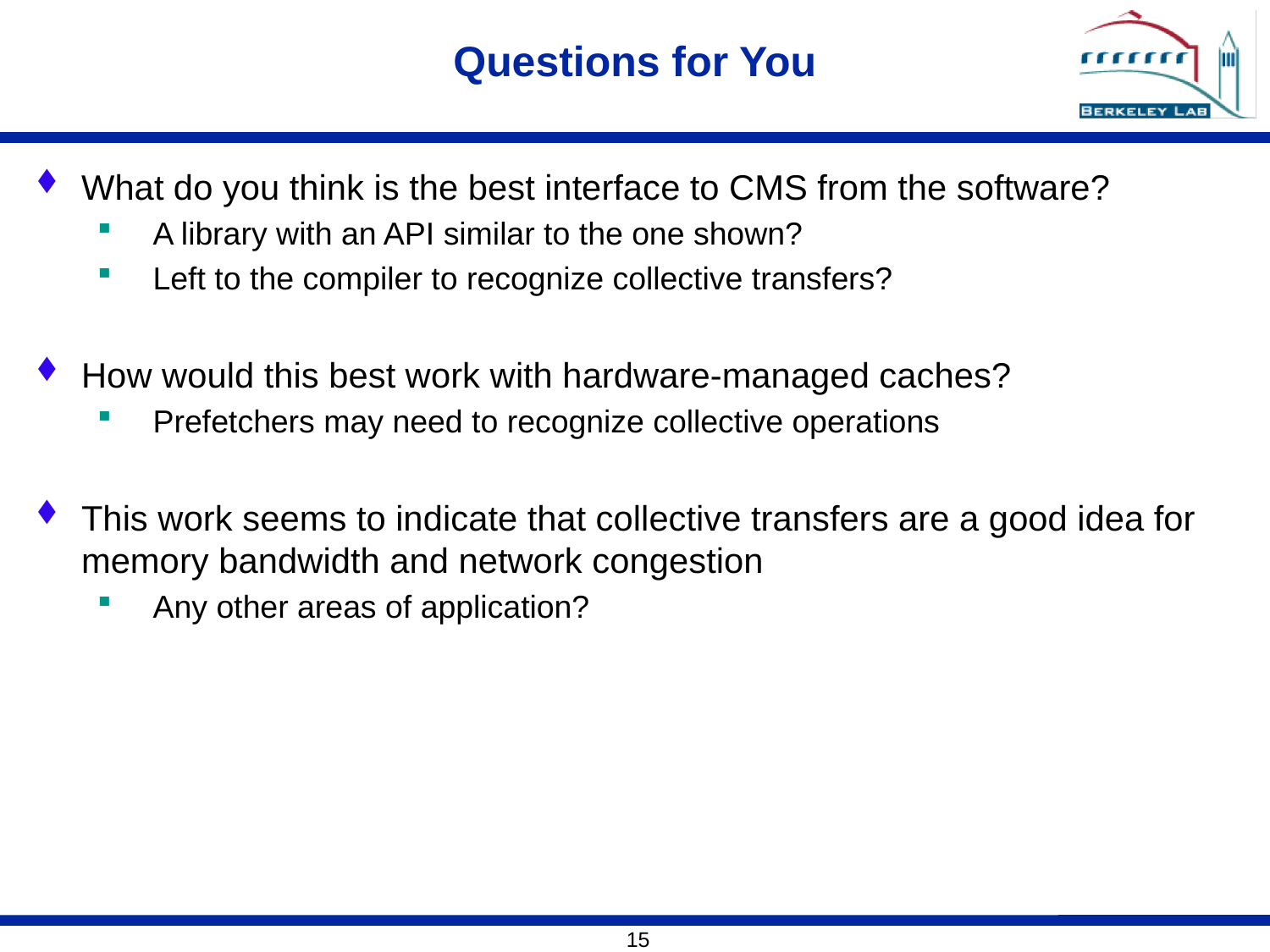

# Questions for You
What do you think is the best interface to CMS from the software?
A library with an API similar to the one shown?
Left to the compiler to recognize collective transfers?

How would this best work with hardware-managed caches?
Prefetchers may need to recognize collective operations

This work seems to indicate that collective transfers are a good idea for memory bandwidth and network congestion
Any other areas of application?